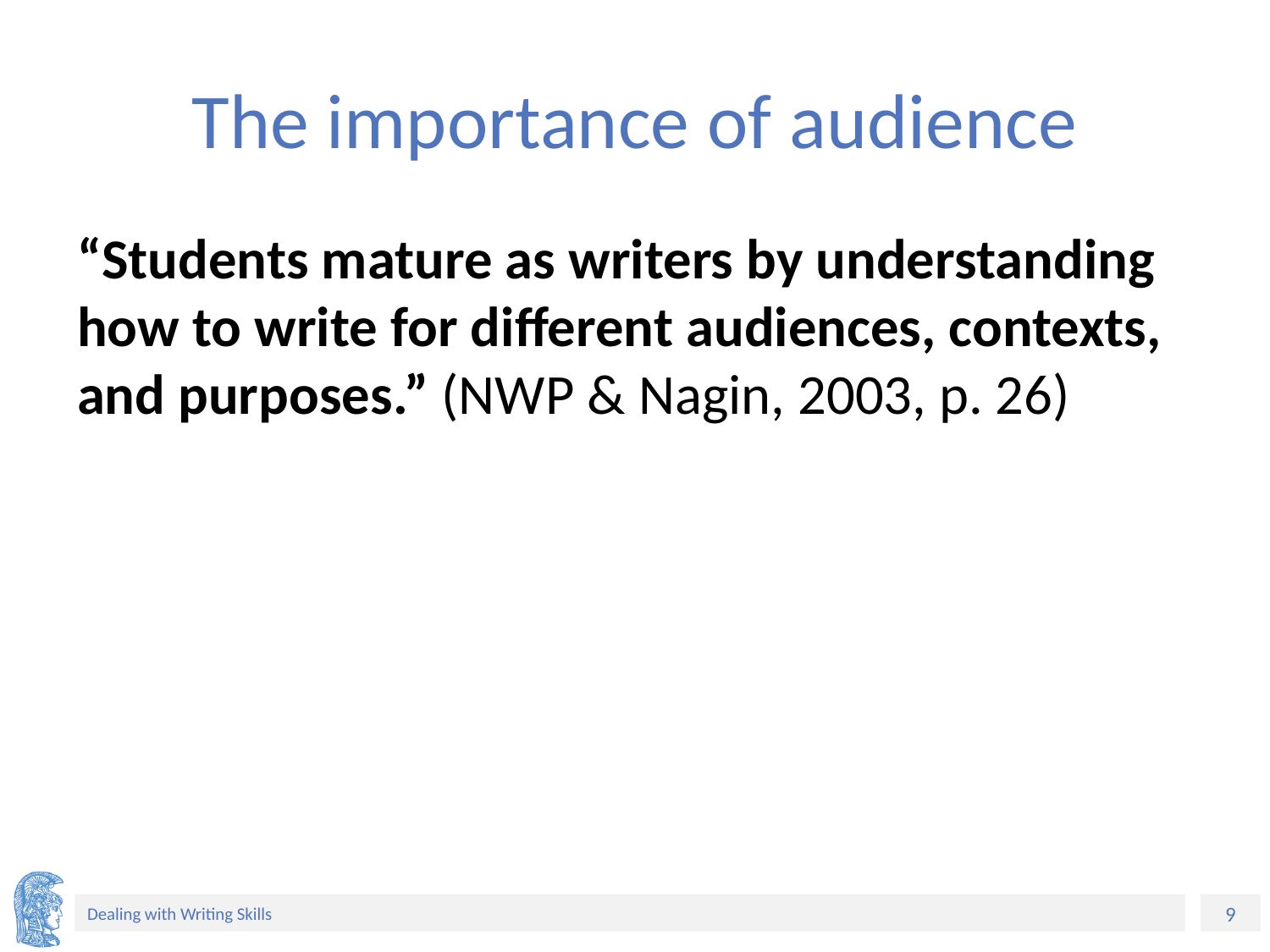

# The importance of audience
“Students mature as writers by understanding how to write for different audiences, contexts, and purposes.” (NWP & Nagin, 2003, p. 26)